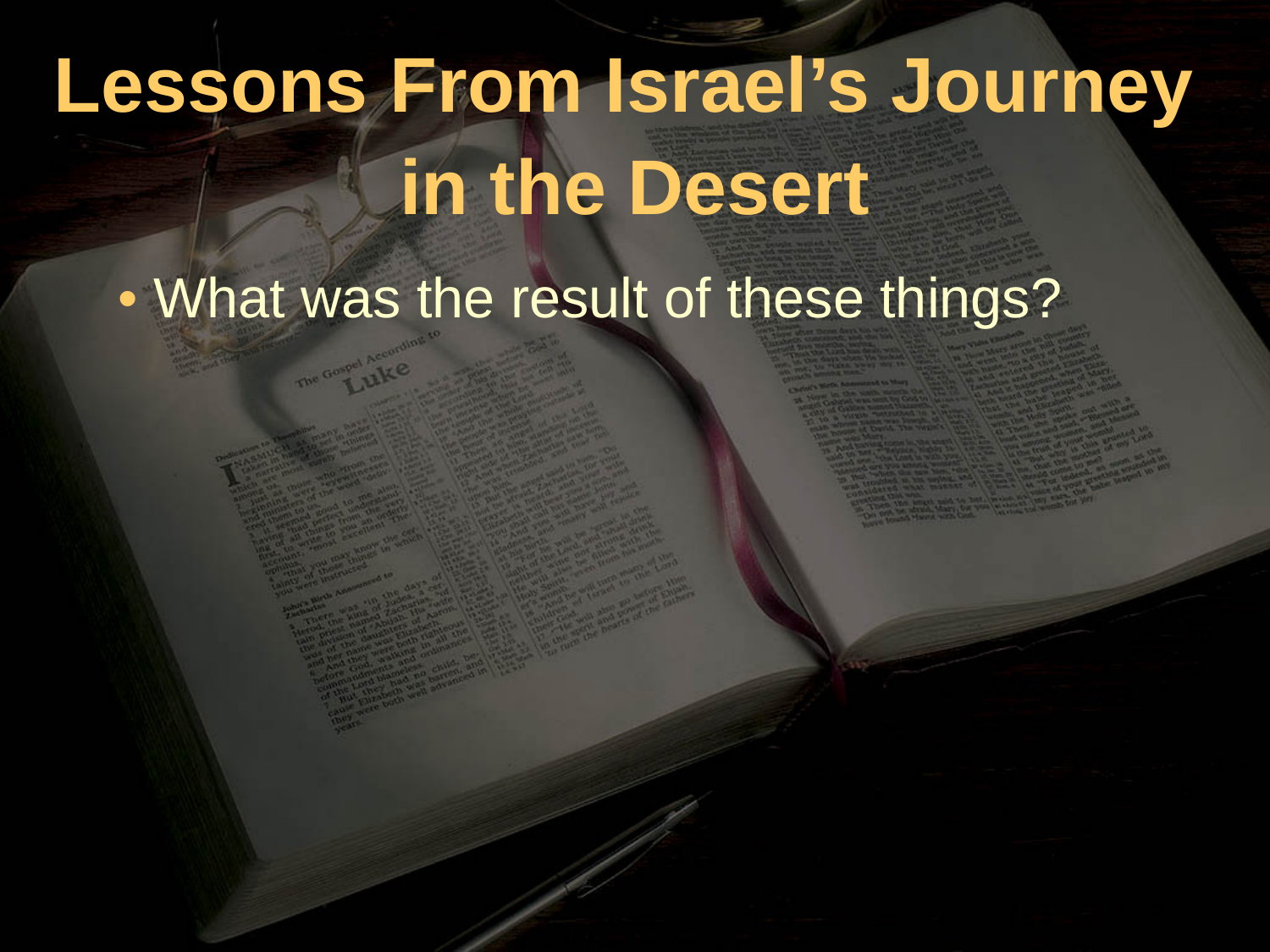

Lessons From Israel’s Journey
in the Desert
• What was the result of these things?